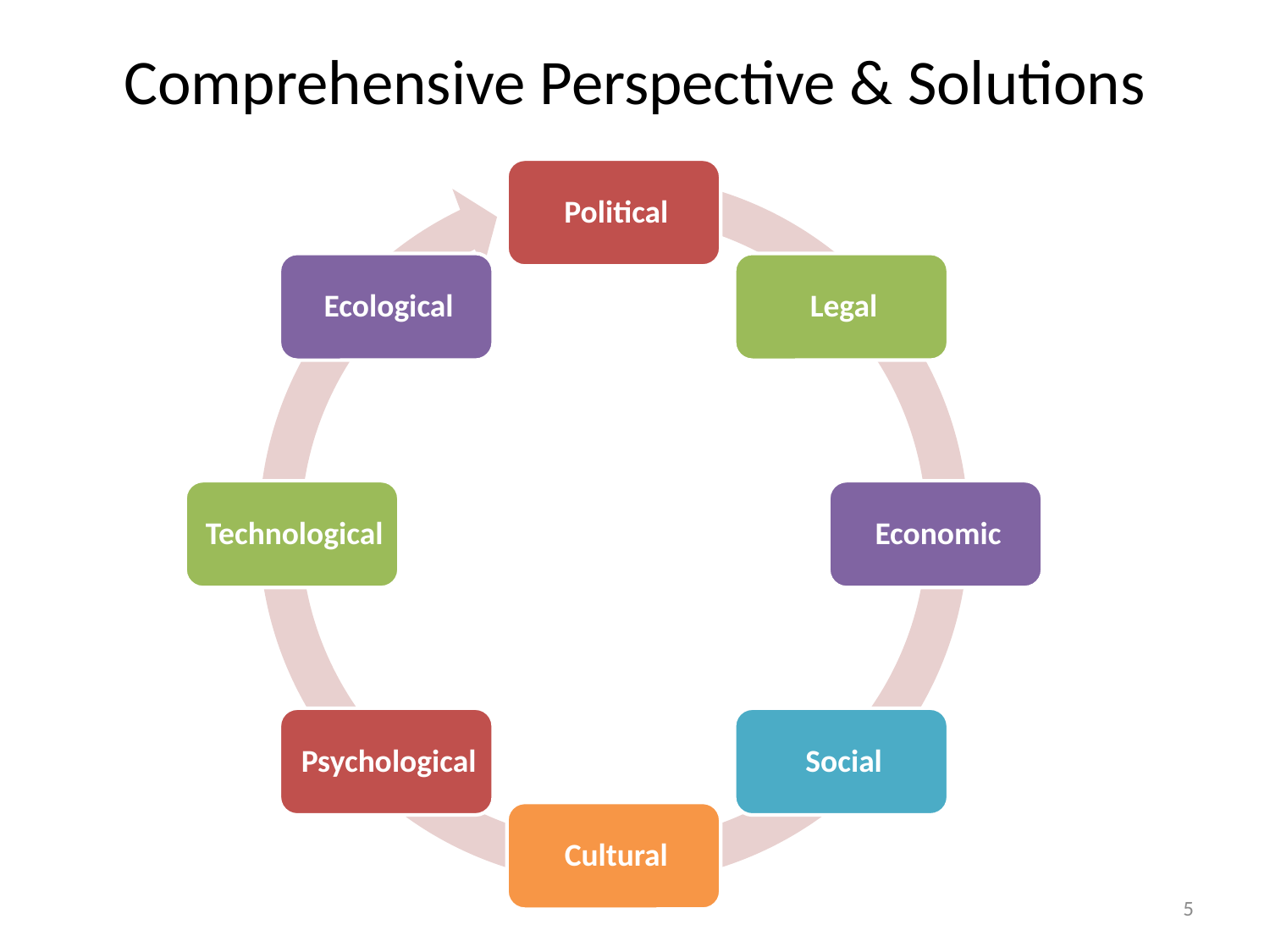

# Comprehensive Perspective & Solutions
Political
Legal
Economic
Social
Cultural
Psychological
Technological
Ecological
5